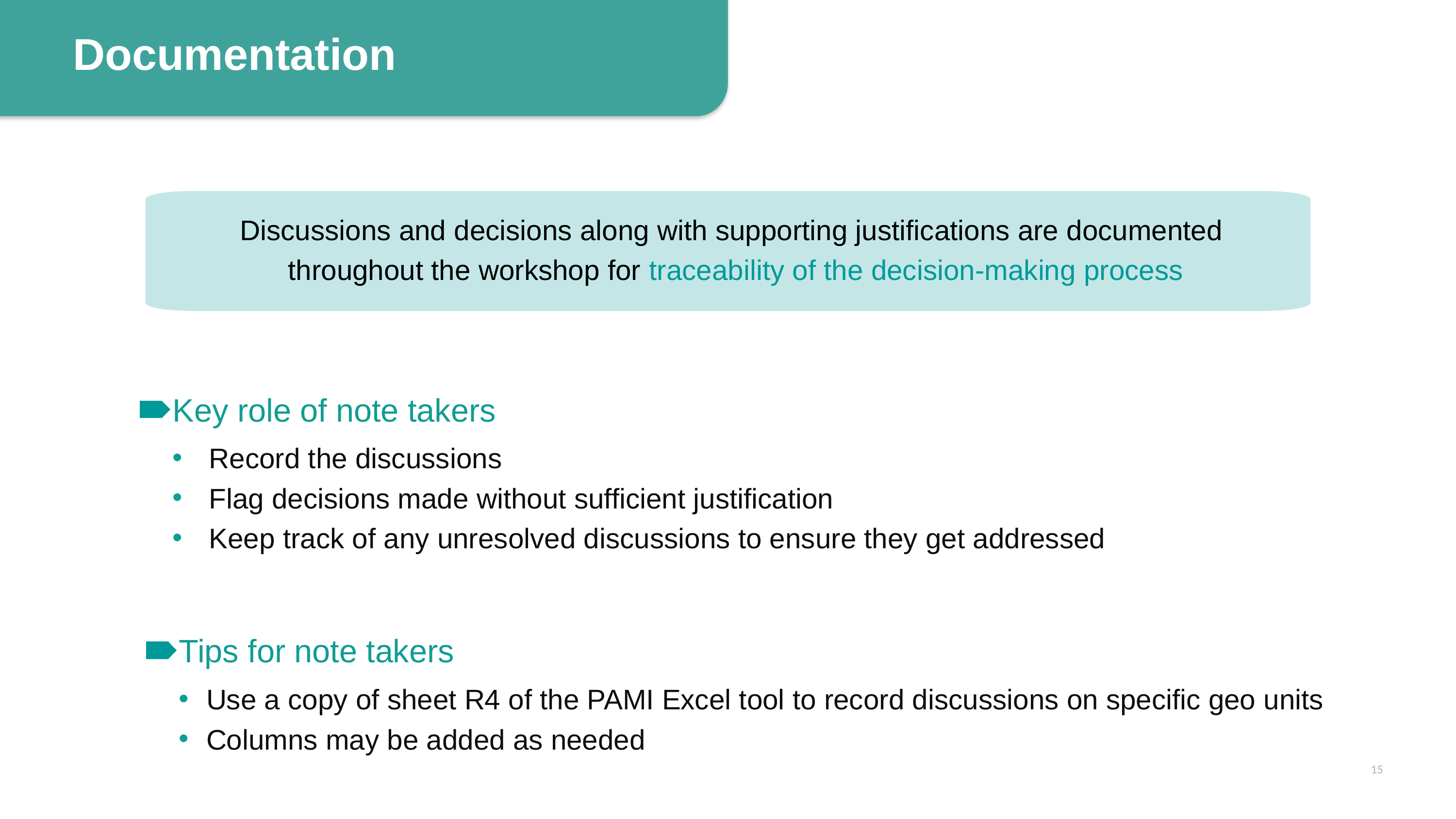

Documentation

Discussions and decisions along with supporting justifications are documented
 throughout the workshop for traceability of the decision-making process
Key role of note takers
Record the discussions
Flag decisions made without sufficient justification
Keep track of any unresolved discussions to ensure they get addressed
Tips for note takers
Use a copy of sheet R4 of the PAMI Excel tool to record discussions on specific geo units
Columns may be added as needed

15